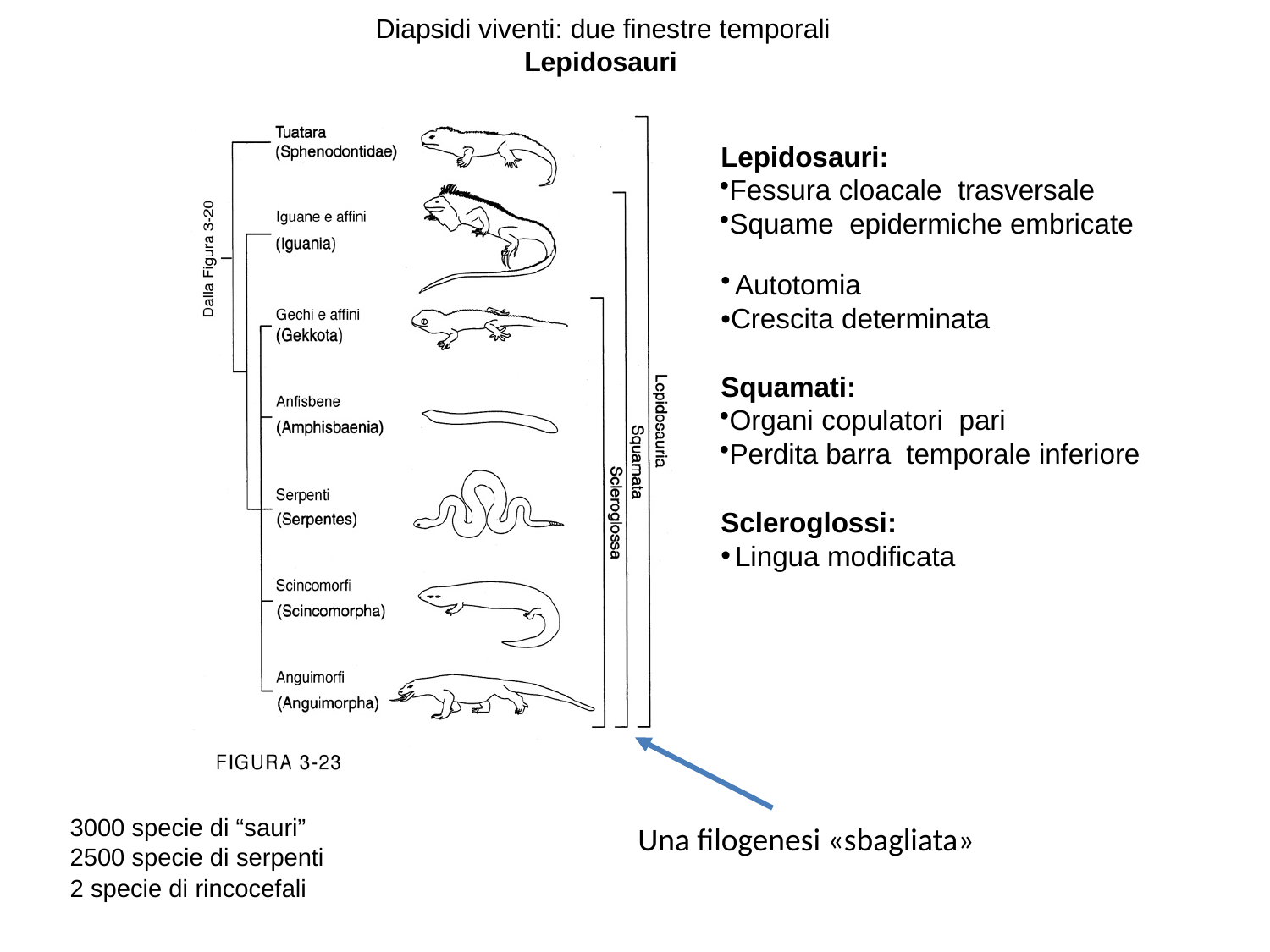

# Diapsidi viventi: due finestre temporali
Lepidosauri

Lepidosauri:
Fessura cloacale  trasversale
Squame  epidermiche embricate

Autotomia
•Crescita determinata

Squamati:
Organi copulatori  pari
Perdita barra  temporale inferiore

Scleroglossi:
Lingua modificata
3000 specie di “sauri”  2500 specie di serpenti
2 specie di rincocefali
Una filogenesi «sbagliata»